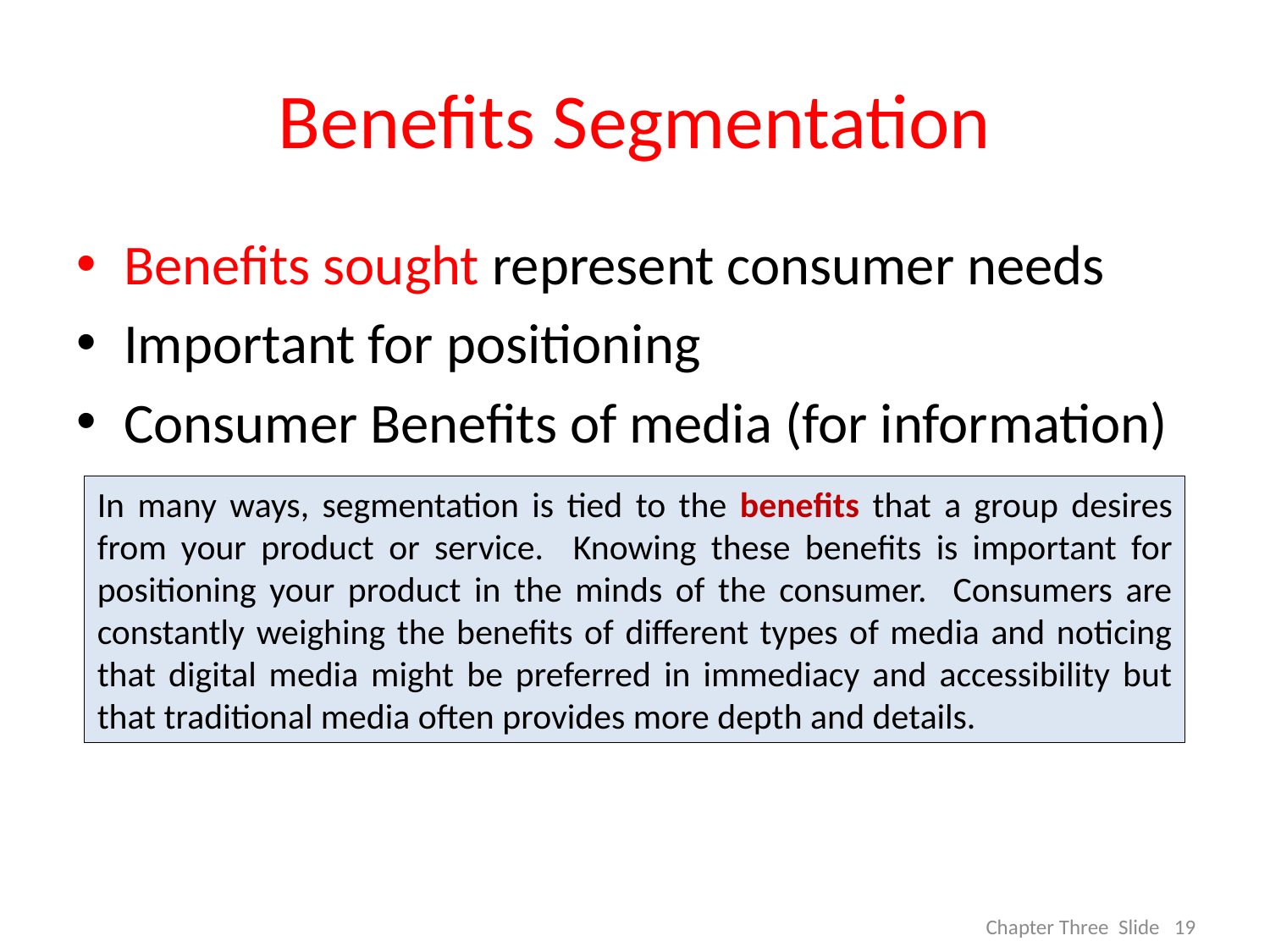

# Benefits Segmentation
Benefits sought represent consumer needs
Important for positioning
Consumer Benefits of media (for information)

In many ways, segmentation is tied to the benefits that a group desires from your product or service.  Knowing these benefits is important for positioning your product in the minds of the consumer.  Consumers are constantly weighing the benefits of different types of media and noticing that digital media might be preferred in immediacy and accessibility but that traditional media often provides more depth and details.
Chapter Three  Slide   19